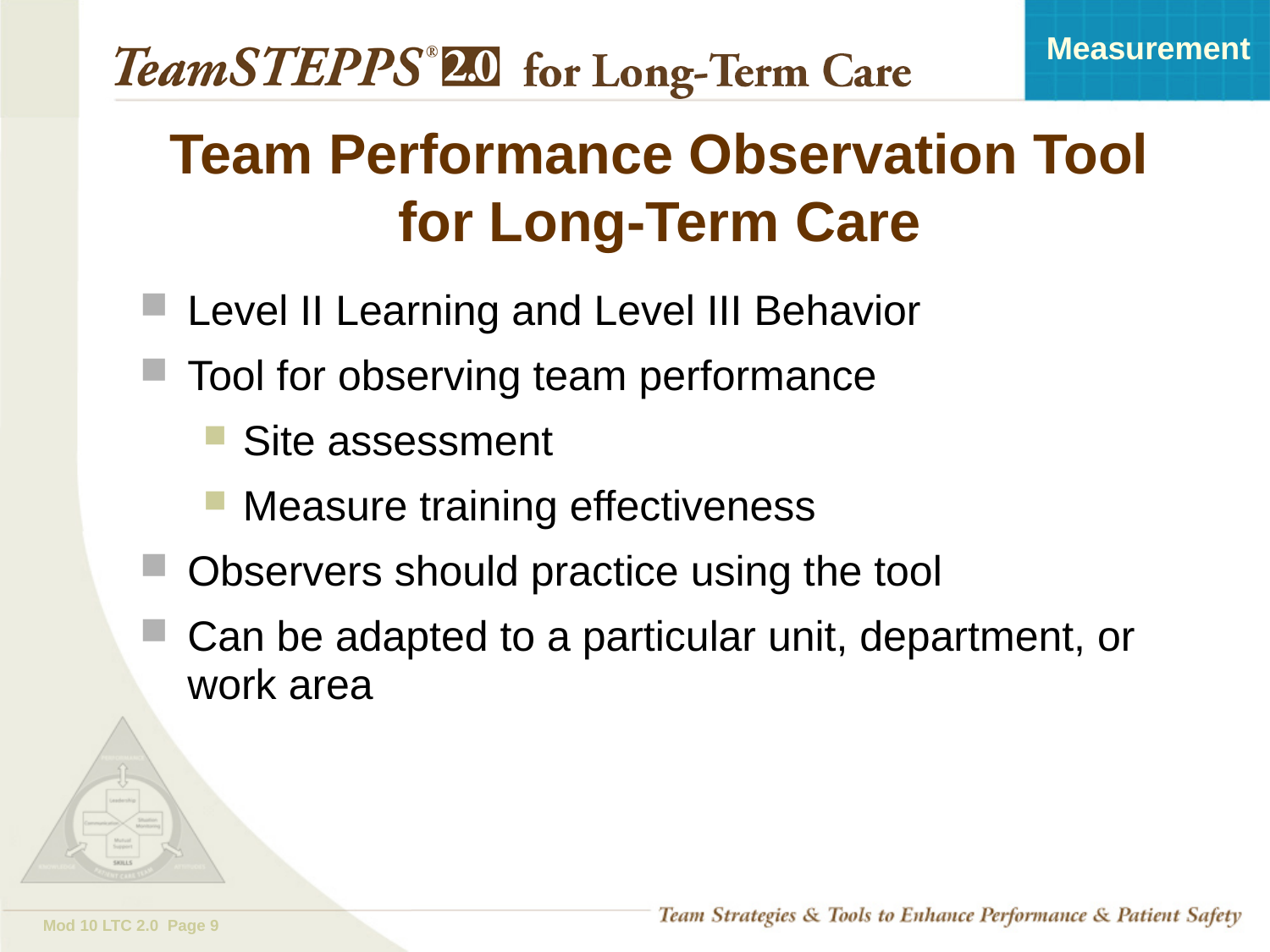

# Team Performance Observation Tool for Long-Term Care
Level II Learning and Level III Behavior
Tool for observing team performance
Site assessment
Measure training effectiveness
Observers should practice using the tool
Can be adapted to a particular unit, department, or work area